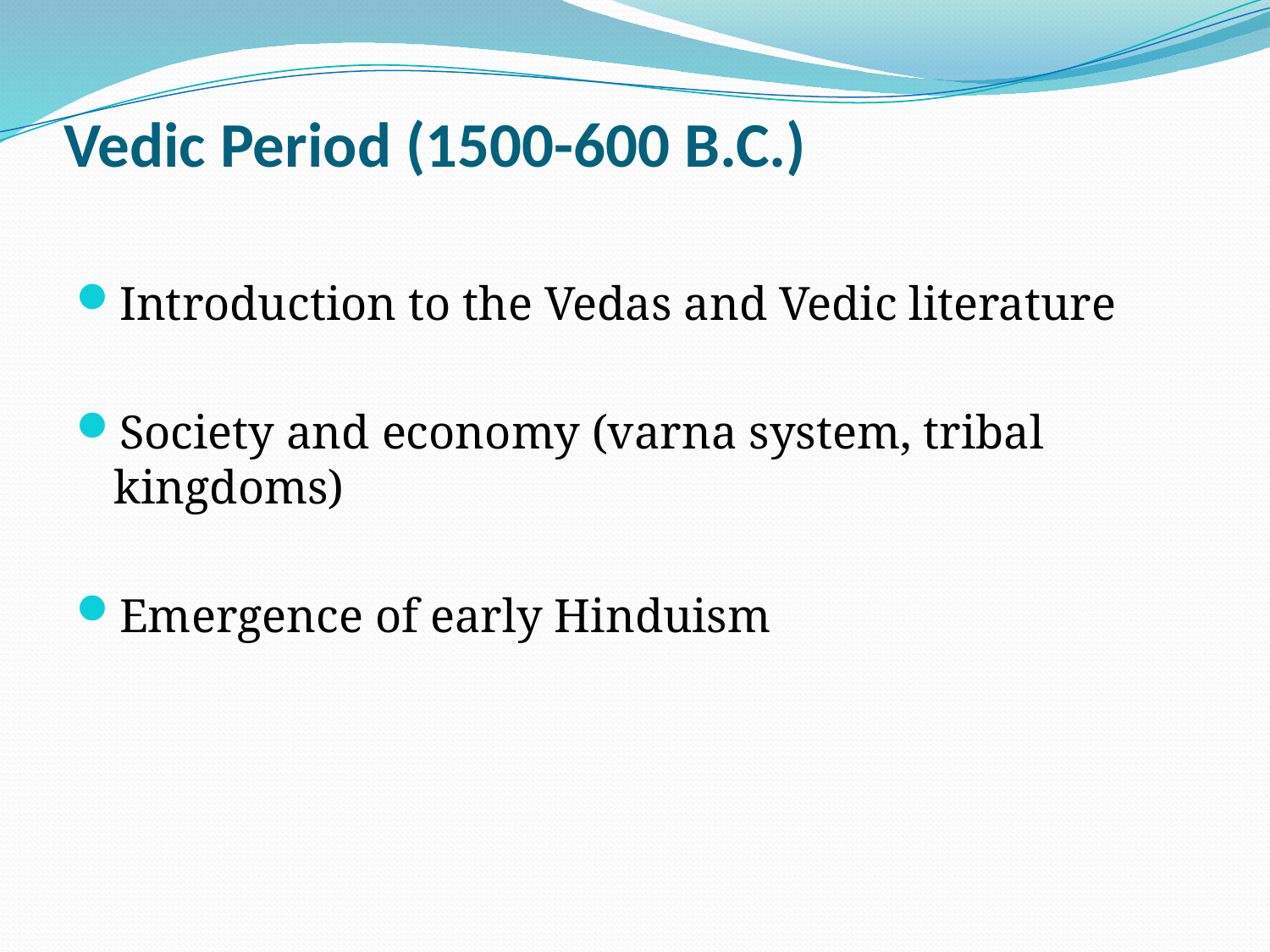

# Vedic Period (1500-600 B.C.)
Introduction to the Vedas and Vedic literature

Society and economy (varna system, tribal kingdoms)

Emergence of early Hinduism